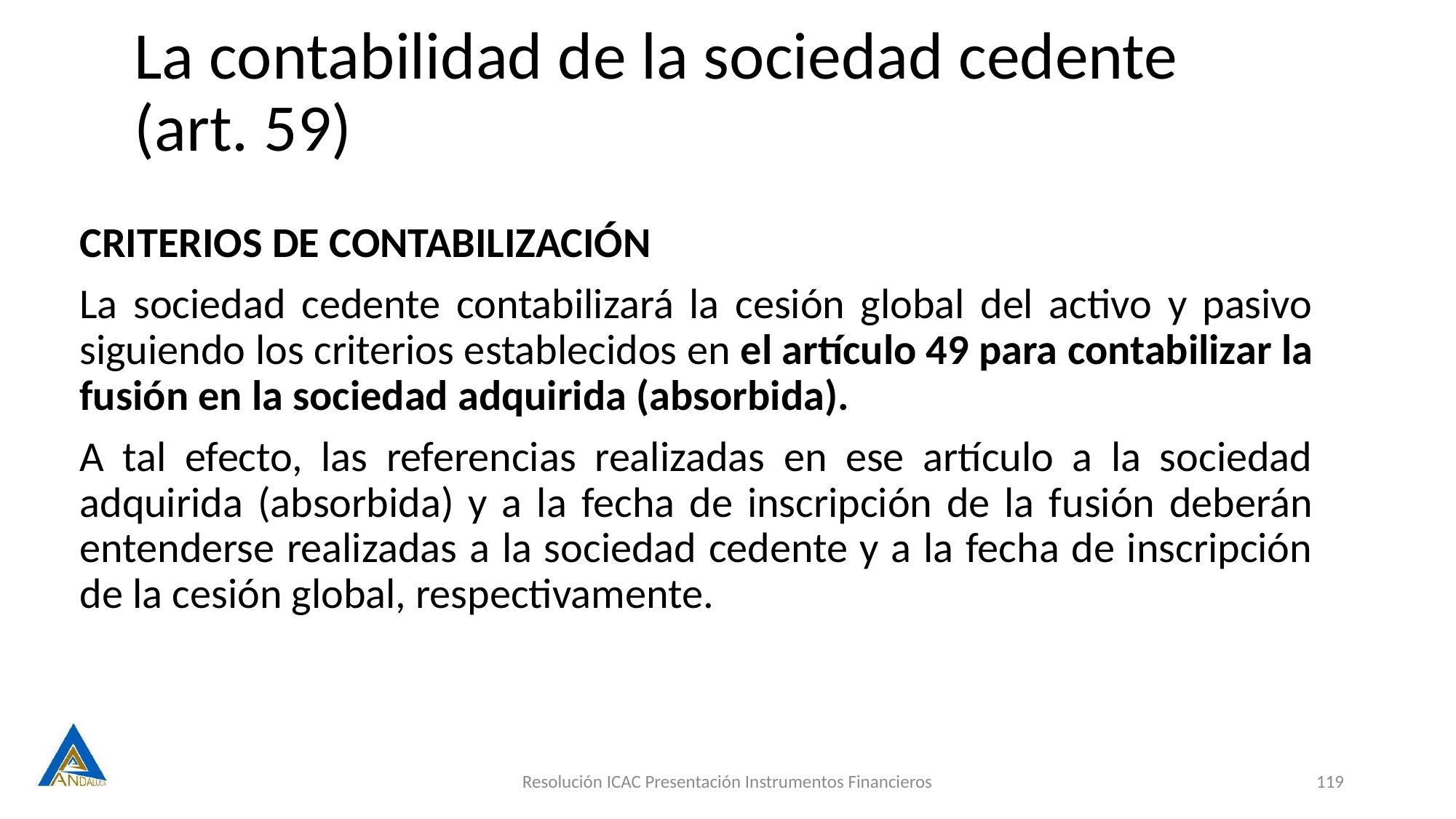

# La contabilidad de la sociedad cedente (art. 59)
CRITERIOS DE CONTABILIZACIÓN
La sociedad cedente contabilizará la cesión global del activo y pasivo siguiendo los criterios establecidos en el artículo 49 para contabilizar la fusión en la sociedad adquirida (absorbida).
A tal efecto, las referencias realizadas en ese artículo a la sociedad adquirida (absorbida) y a la fecha de inscripción de la fusión deberán entenderse realizadas a la sociedad cedente y a la fecha de inscripción de la cesión global, respectivamente.
Resolución ICAC Presentación Instrumentos Financieros
119